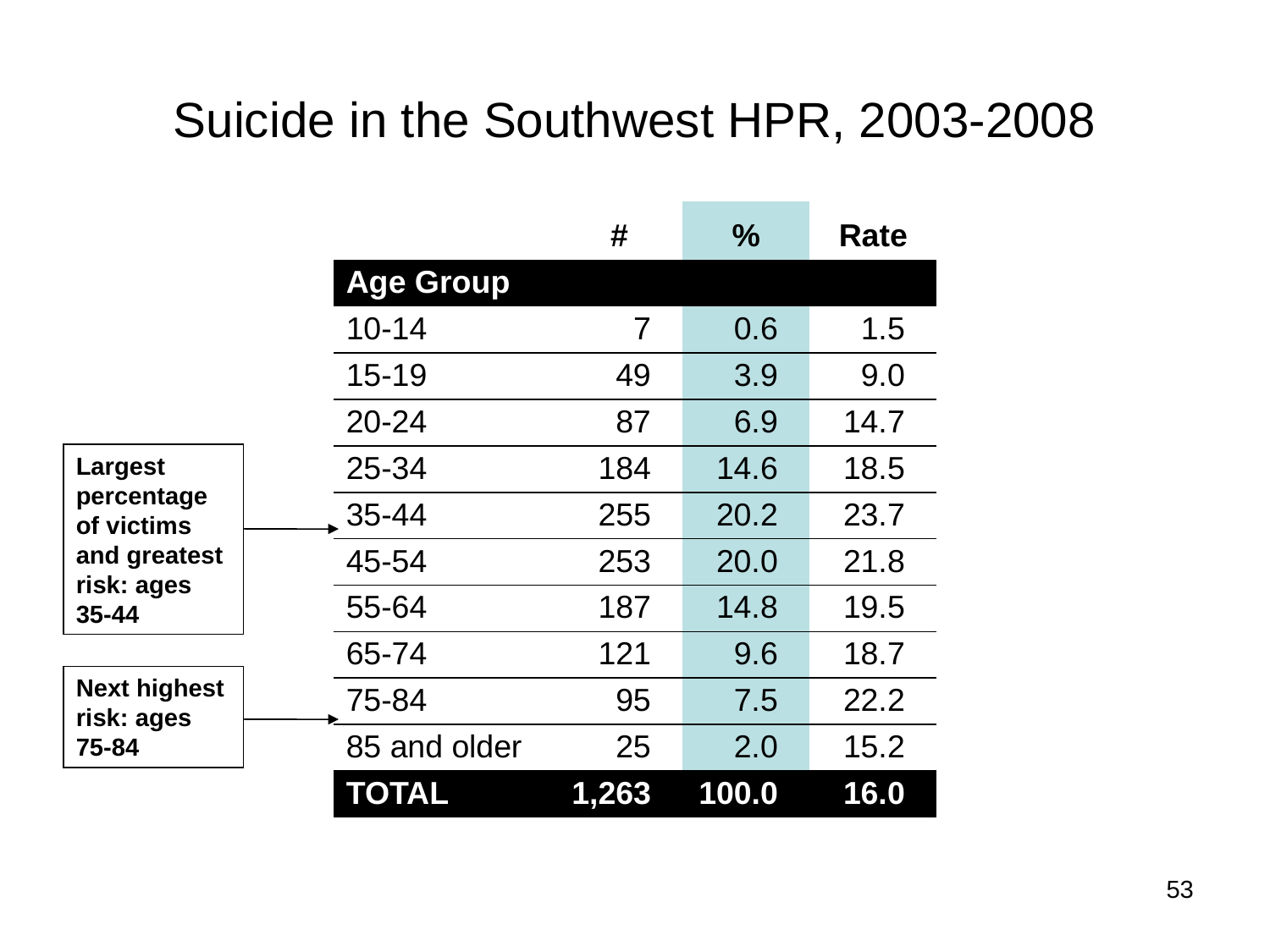

# Suicide in the Southwest HPR, 2003-2008
|  | # | % | Rate |
| --- | --- | --- | --- |
| Age Group |  |  |  |
| 10-14 | 7 | 0.6 | 1.5 |
| 15-19 | 49 | 3.9 | 9.0 |
| 20-24 | 87 | 6.9 | 14.7 |
| 25-34 | 184 | 14.6 | 18.5 |
| 35-44 | 255 | 20.2 | 23.7 |
| 45-54 | 253 | 20.0 | 21.8 |
| 55-64 | 187 | 14.8 | 19.5 |
| 65-74 | 121 | 9.6 | 18.7 |
| 75-84 | 95 | 7.5 | 22.2 |
| 85 and older | 25 | 2.0 | 15.2 |
| TOTAL | 1,263 | 100.0 | 16.0 |
Largest percentage of victims and greatest risk: ages 35-44

Next highest risk: ages 75-84

53